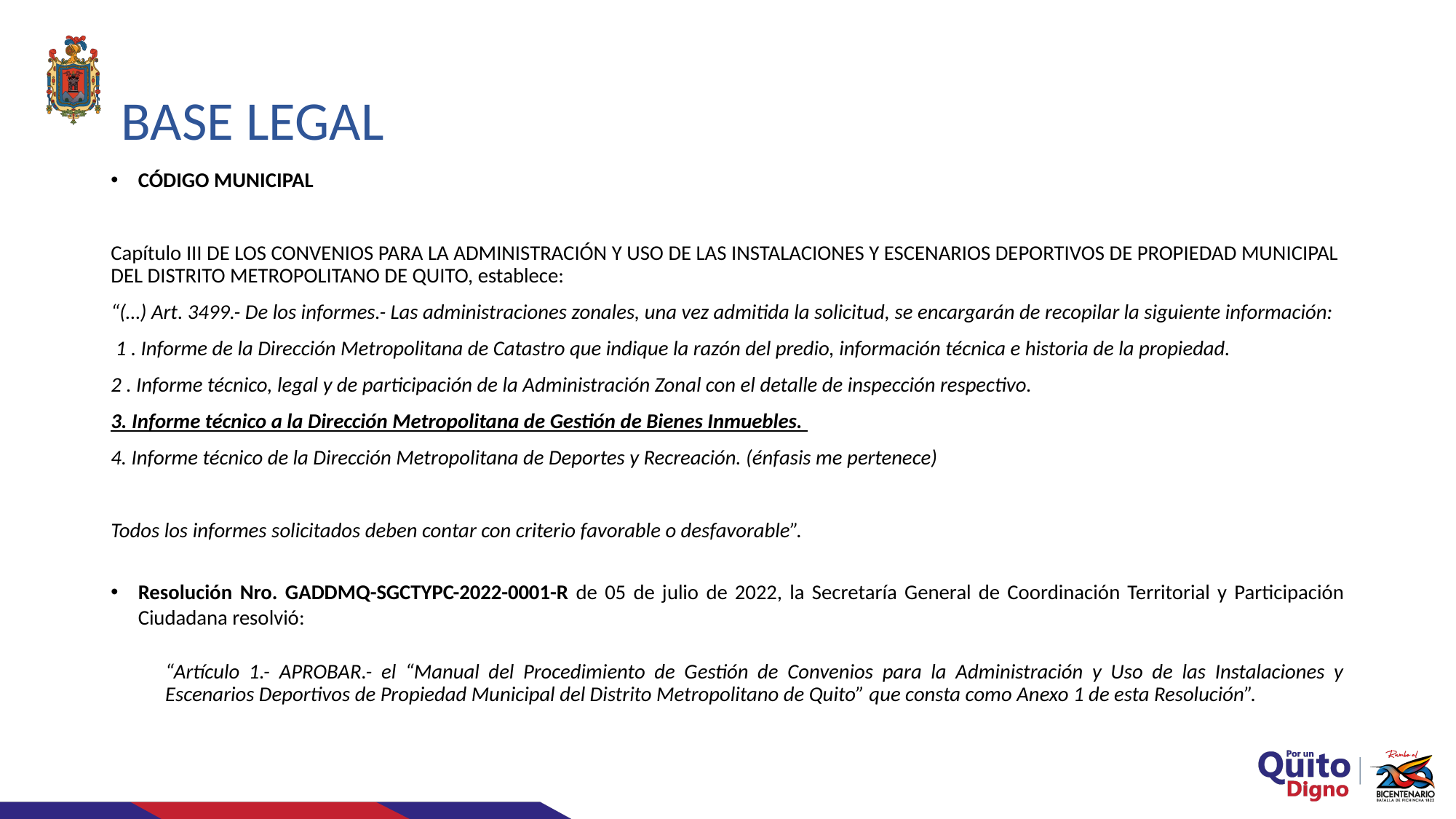

# BASE LEGAL
CÓDIGO MUNICIPAL

Capítulo III DE LOS CONVENIOS PARA LA ADMINISTRACIÓN Y USO DE LAS INSTALACIONES Y ESCENARIOS DEPORTIVOS DE PROPIEDAD MUNICIPAL DEL DISTRITO METROPOLITANO DE QUITO, establece:
“(…) Art. 3499.- De los informes.- Las administraciones zonales, una vez admitida la solicitud, se encargarán de recopilar la siguiente información:
 1 . Informe de la Dirección Metropolitana de Catastro que indique la razón del predio, información técnica e historia de la propiedad.
2 . Informe técnico, legal y de participación de la Administración Zonal con el detalle de inspección respectivo.
3. Informe técnico a la Dirección Metropolitana de Gestión de Bienes Inmuebles.
4. Informe técnico de la Dirección Metropolitana de Deportes y Recreación. (énfasis me pertenece)

Todos los informes solicitados deben contar con criterio favorable o desfavorable”.

Resolución Nro. GADDMQ-SGCTYPC-2022-0001-R de 05 de julio de 2022, la Secretaría General de Coordinación Territorial y Participación Ciudadana resolvió:

“Artículo 1.- APROBAR.- el “Manual del Procedimiento de Gestión de Convenios para la Administración y Uso de las Instalaciones y Escenarios Deportivos de Propiedad Municipal del Distrito Metropolitano de Quito” que consta como Anexo 1 de esta Resolución”.